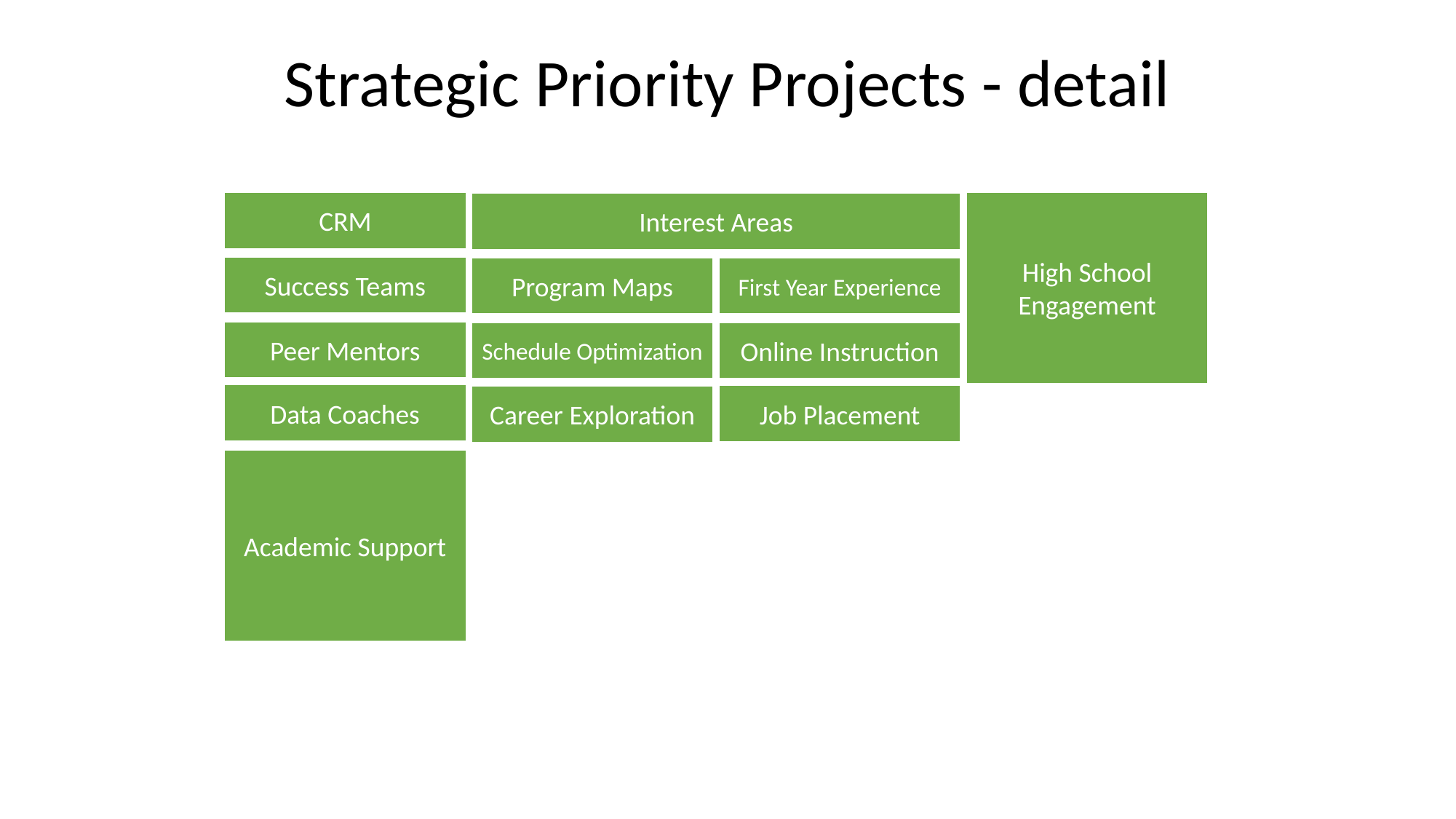

Strategic Priority Projects - detail
CRM
High School Engagement
Interest Areas
Success Teams
Program Maps
First Year Experience
Peer Mentors
Schedule Optimization
Online Instruction
Data Coaches
Job Placement
Career Exploration
Academic Support